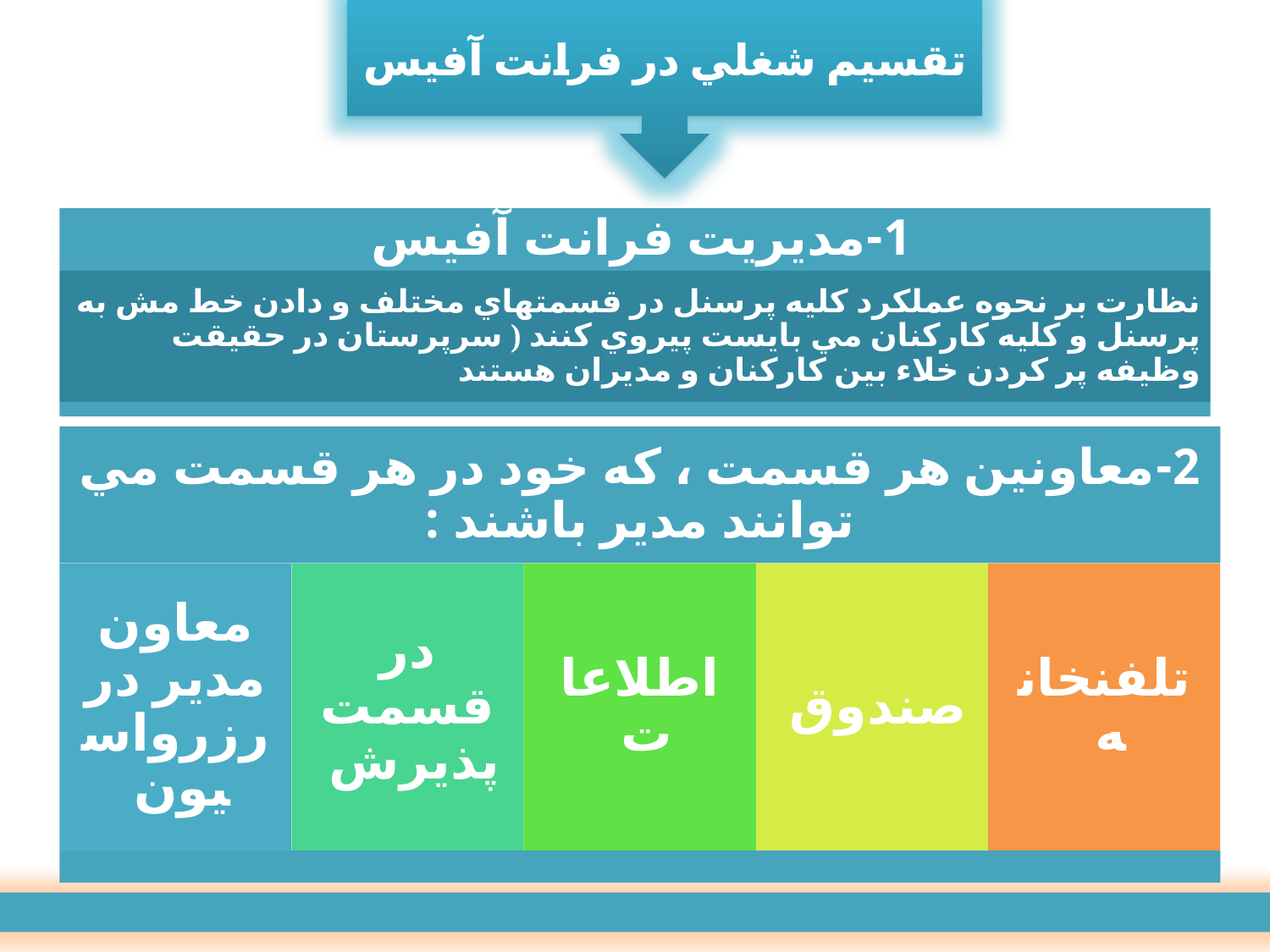

تقسيم شغلي در فرانت آفيس
1-مديريت فرانت آفيس
نظارت بر نحوه عملكرد كليه پرسنل در قسمتهاي مختلف و دادن خط مش به پرسنل و كليه كاركنان مي بايست پيروي كنند ( سرپرستان در حقيقت وظيفه پر كردن خلاء بين كاركنان و مديران هستند
2-معاونين هر قسمت ، كه خود در هر قسمت مي توانند مدير باشند :
معاون مدير در رزرواسيون
در قسمت پذيرش
اطلاعات
صندوق
تلفنخانه